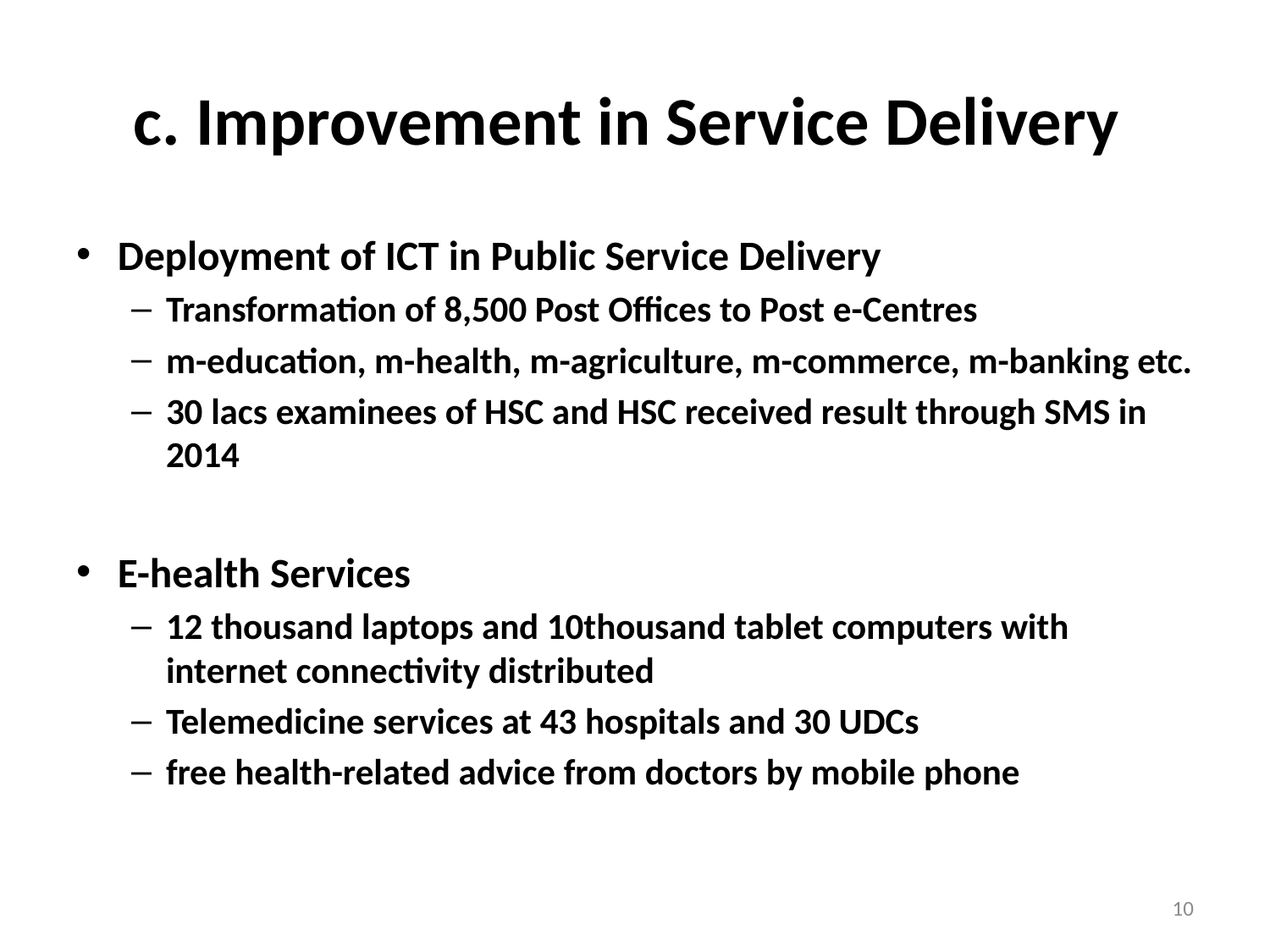

# c. Improvement in Service Delivery
Deployment of ICT in Public Service Delivery
Transformation of 8,500 Post Offices to Post e-Centres
m-education, m-health, m-agriculture, m-commerce, m-banking etc.
30 lacs examinees of HSC and HSC received result through SMS in 2014

E-health Services
12 thousand laptops and 10thousand tablet computers with internet connectivity distributed
Telemedicine services at 43 hospitals and 30 UDCs
free health-related advice from doctors by mobile phone
10